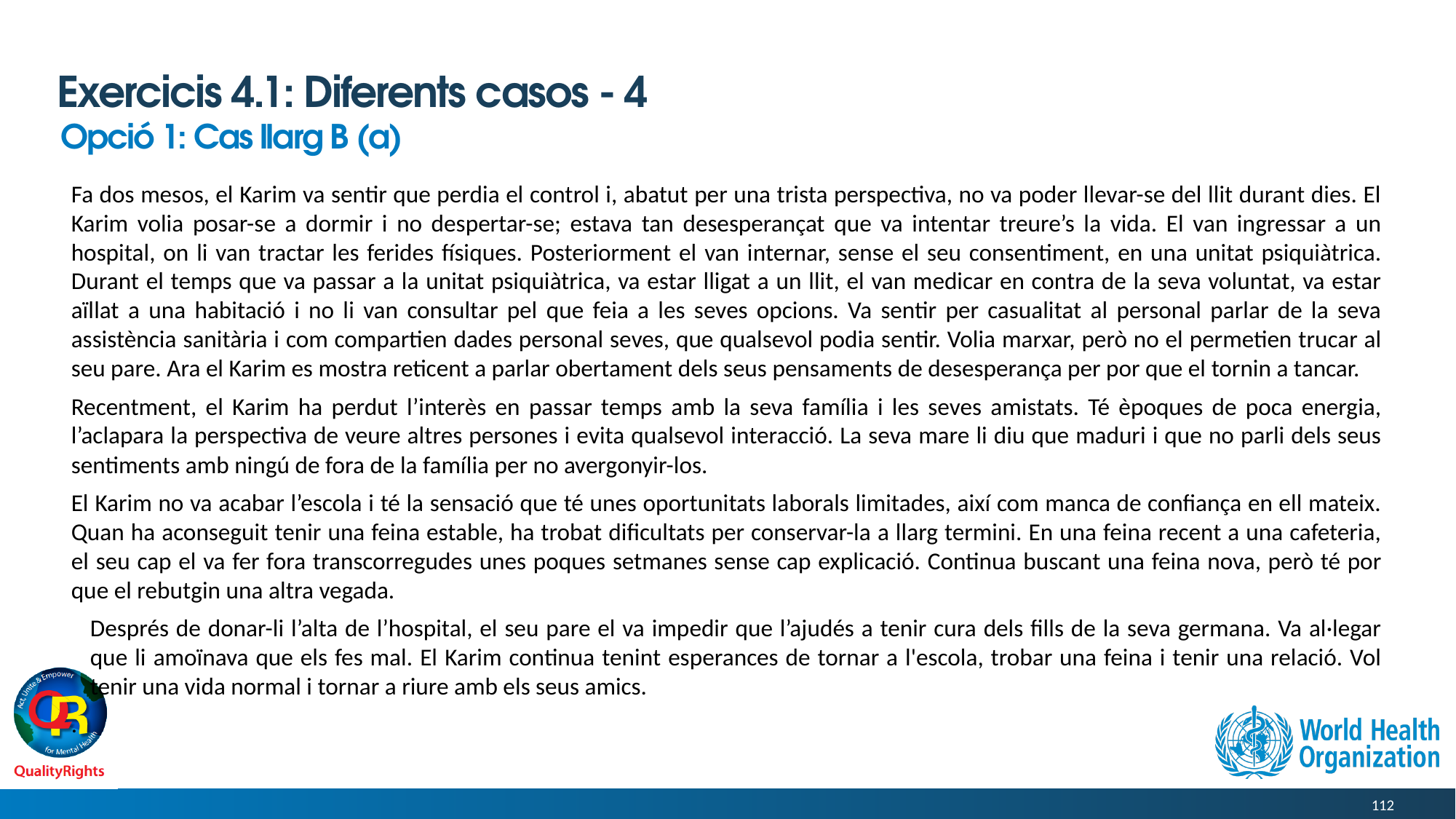

# Exercicis 4.1: Diferents casos - 4
Opció 1: Cas llarg B (a)
Fa dos mesos, el Karim va sentir que perdia el control i, abatut per una trista perspectiva, no va poder llevar-se del llit durant dies. El Karim volia posar-se a dormir i no despertar-se; estava tan desesperançat que va intentar treure’s la vida. El van ingressar a un hospital, on li van tractar les ferides físiques. Posteriorment el van internar, sense el seu consentiment, en una unitat psiquiàtrica. Durant el temps que va passar a la unitat psiquiàtrica, va estar lligat a un llit, el van medicar en contra de la seva voluntat, va estar aïllat a una habitació i no li van consultar pel que feia a les seves opcions. Va sentir per casualitat al personal parlar de la seva assistència sanitària i com compartien dades personal seves, que qualsevol podia sentir. Volia marxar, però no el permetien trucar al seu pare. Ara el Karim es mostra reticent a parlar obertament dels seus pensaments de desesperança per por que el tornin a tancar.
Recentment, el Karim ha perdut l’interès en passar temps amb la seva família i les seves amistats. Té èpoques de poca energia, l’aclapara la perspectiva de veure altres persones i evita qualsevol interacció. La seva mare li diu que maduri i que no parli dels seus sentiments amb ningú de fora de la família per no avergonyir-los.
El Karim no va acabar l’escola i té la sensació que té unes oportunitats laborals limitades, així com manca de confiança en ell mateix. Quan ha aconseguit tenir una feina estable, ha trobat dificultats per conservar-la a llarg termini. En una feina recent a una cafeteria, el seu cap el va fer fora transcorregudes unes poques setmanes sense cap explicació. Continua buscant una feina nova, però té por que el rebutgin una altra vegada.
Després de donar-li l’alta de l’hospital, el seu pare el va impedir que l’ajudés a tenir cura dels fills de la seva germana. Va al·legar que li amoïnava que els fes mal. El Karim continua tenint esperances de tornar a l'escola, trobar una feina i tenir una relació. Vol tenir una vida normal i tornar a riure amb els seus amics.
.